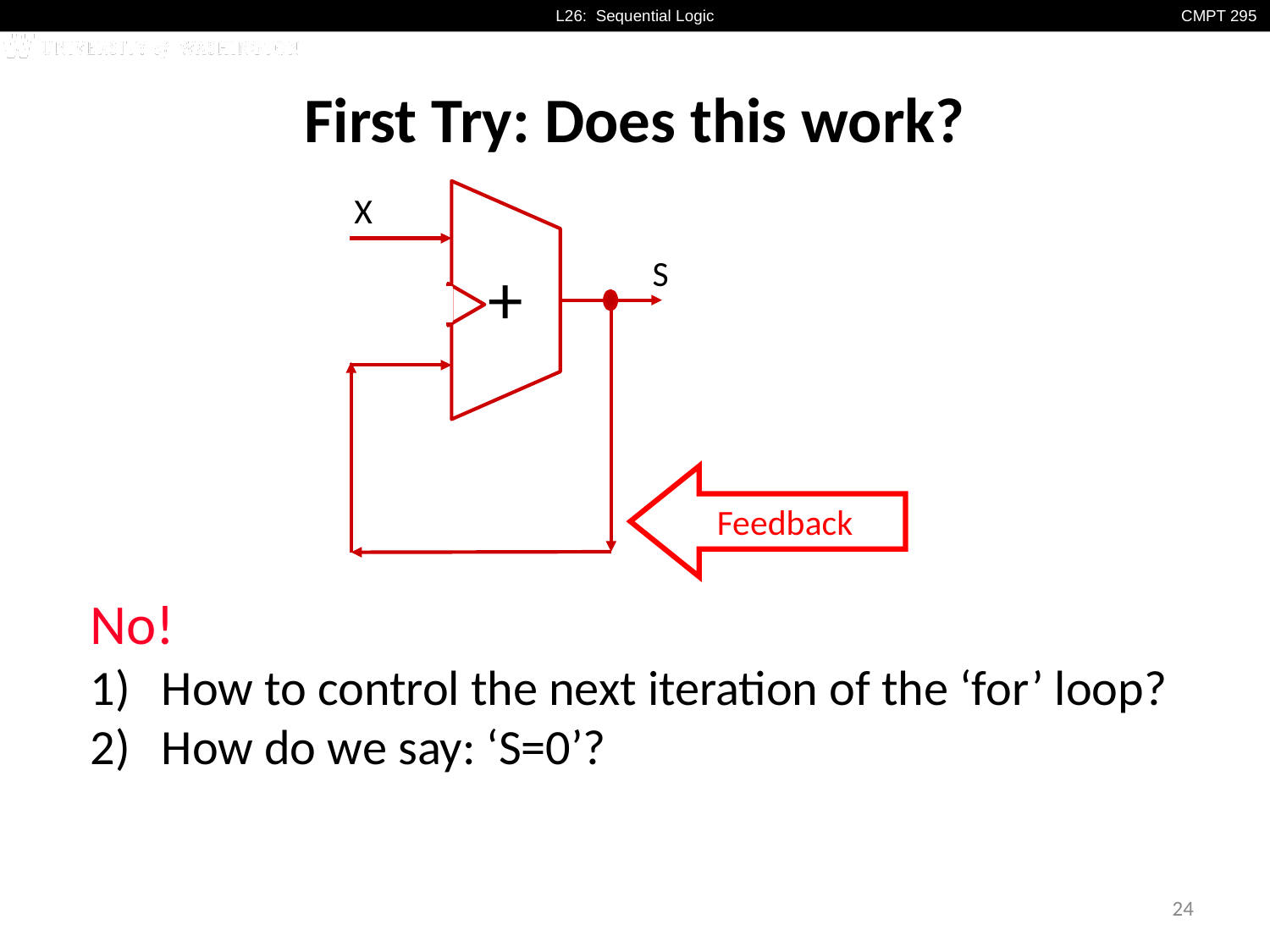

# First Try: Does this work?
X
S

+

Feedback
No!
How to control the next iteration of the ‘for’ loop?
How do we say: ‘S=0’?
24